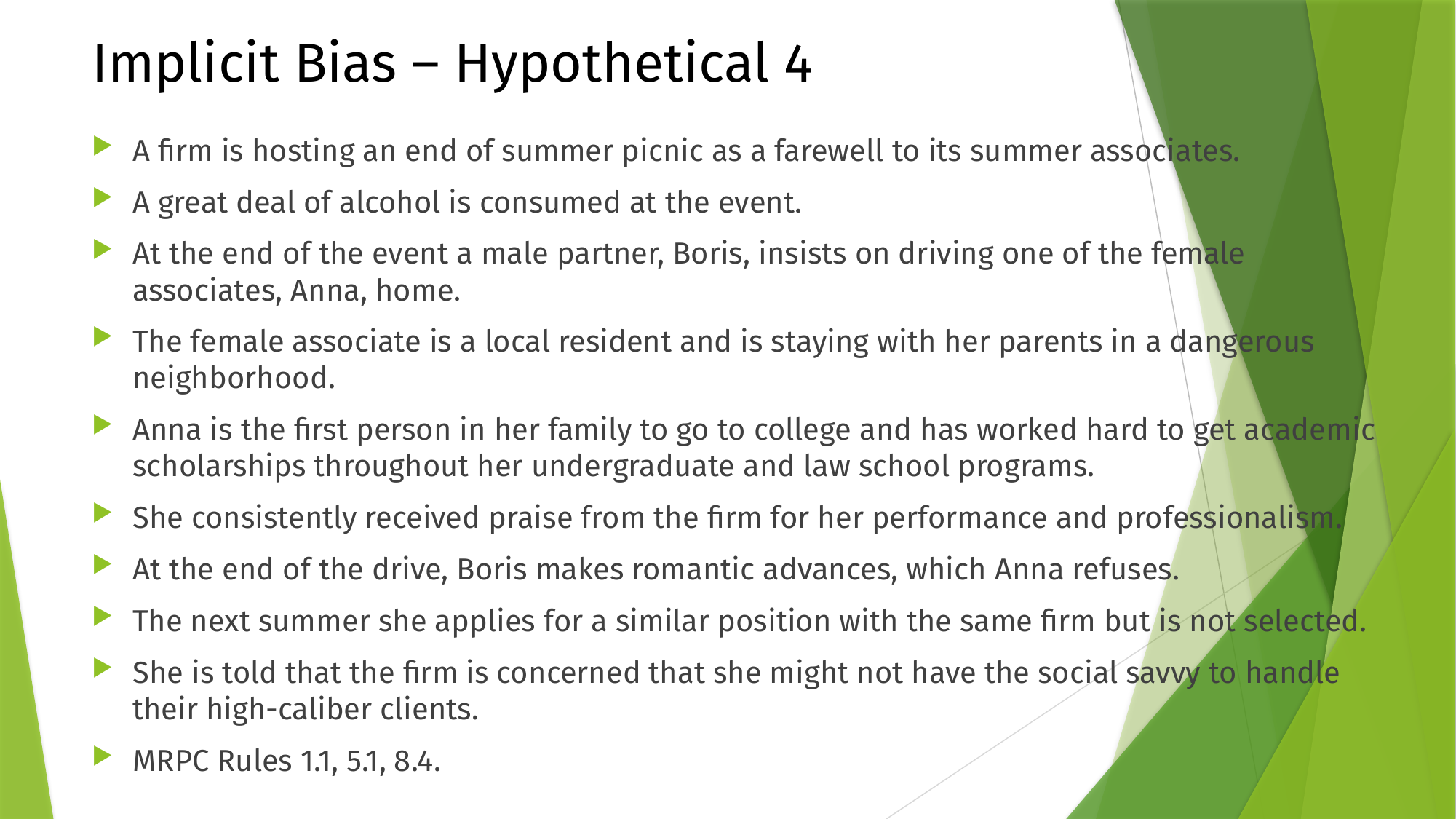

# Implicit Bias – Hypothetical 4
A firm is hosting an end of summer picnic as a farewell to its summer associates.
A great deal of alcohol is consumed at the event.
At the end of the event a male partner, Boris, insists on driving one of the female associates, Anna, home.
The female associate is a local resident and is staying with her parents in a dangerous neighborhood.
Anna is the first person in her family to go to college and has worked hard to get academic scholarships throughout her undergraduate and law school programs.
She consistently received praise from the firm for her performance and professionalism.
At the end of the drive, Boris makes romantic advances, which Anna refuses.
The next summer she applies for a similar position with the same firm but is not selected.
She is told that the firm is concerned that she might not have the social savvy to handle their high-caliber clients.
MRPC Rules 1.1, 5.1, 8.4.